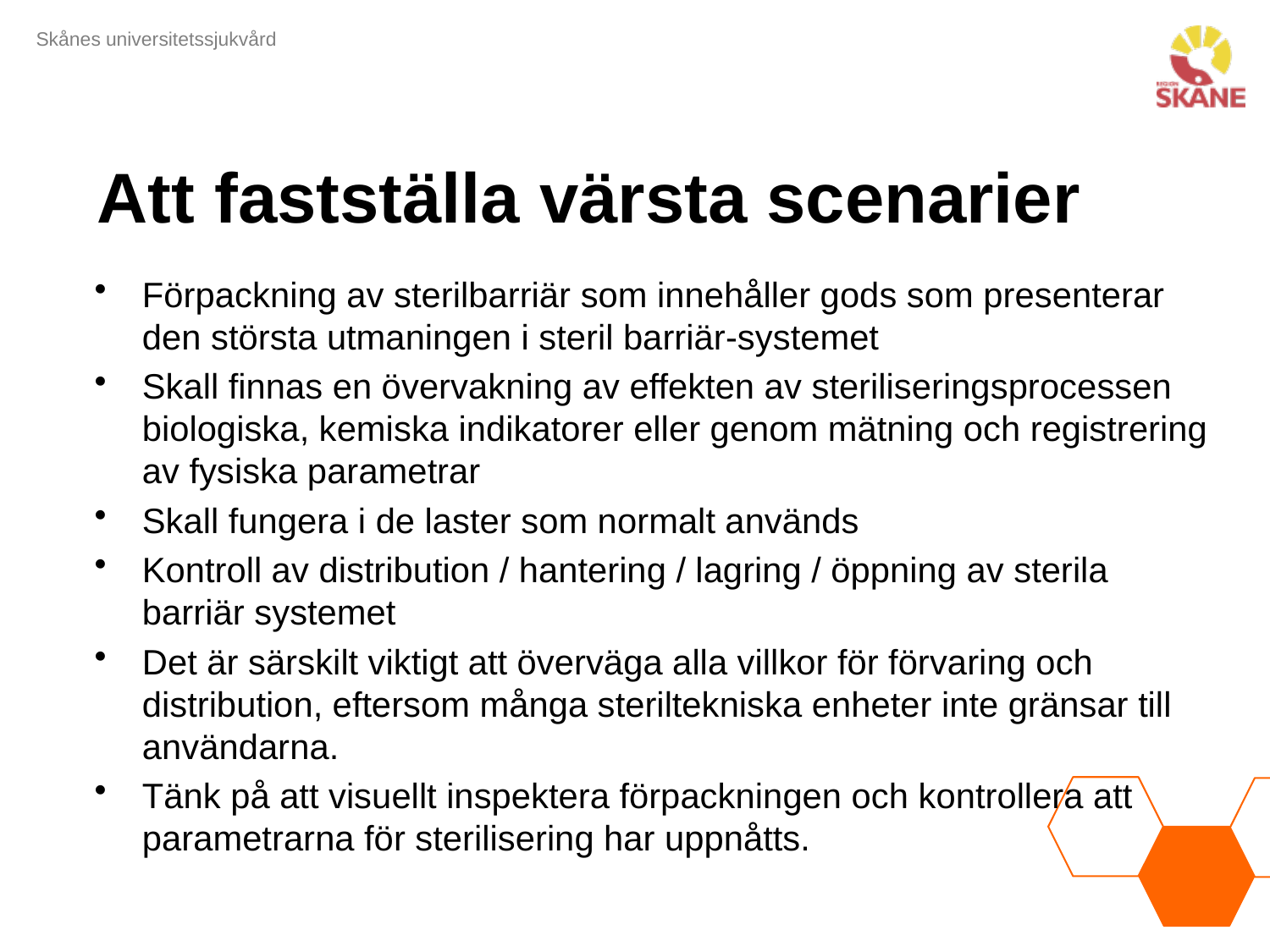

# Att fastställa värsta scenarier
Förpackning av sterilbarriär som innehåller gods som presenterar den största utmaningen i steril barriär-systemet
Skall finnas en övervakning av effekten av steriliseringsprocessen biologiska, kemiska indikatorer eller genom mätning och registrering av fysiska parametrar
Skall fungera i de laster som normalt används
Kontroll av distribution / hantering / lagring / öppning av sterila barriär systemet
Det är särskilt viktigt att överväga alla villkor för förvaring och distribution, eftersom många steriltekniska enheter inte gränsar till användarna.
Tänk på att visuellt inspektera förpackningen och kontrollera att parametrarna för sterilisering har uppnåtts.